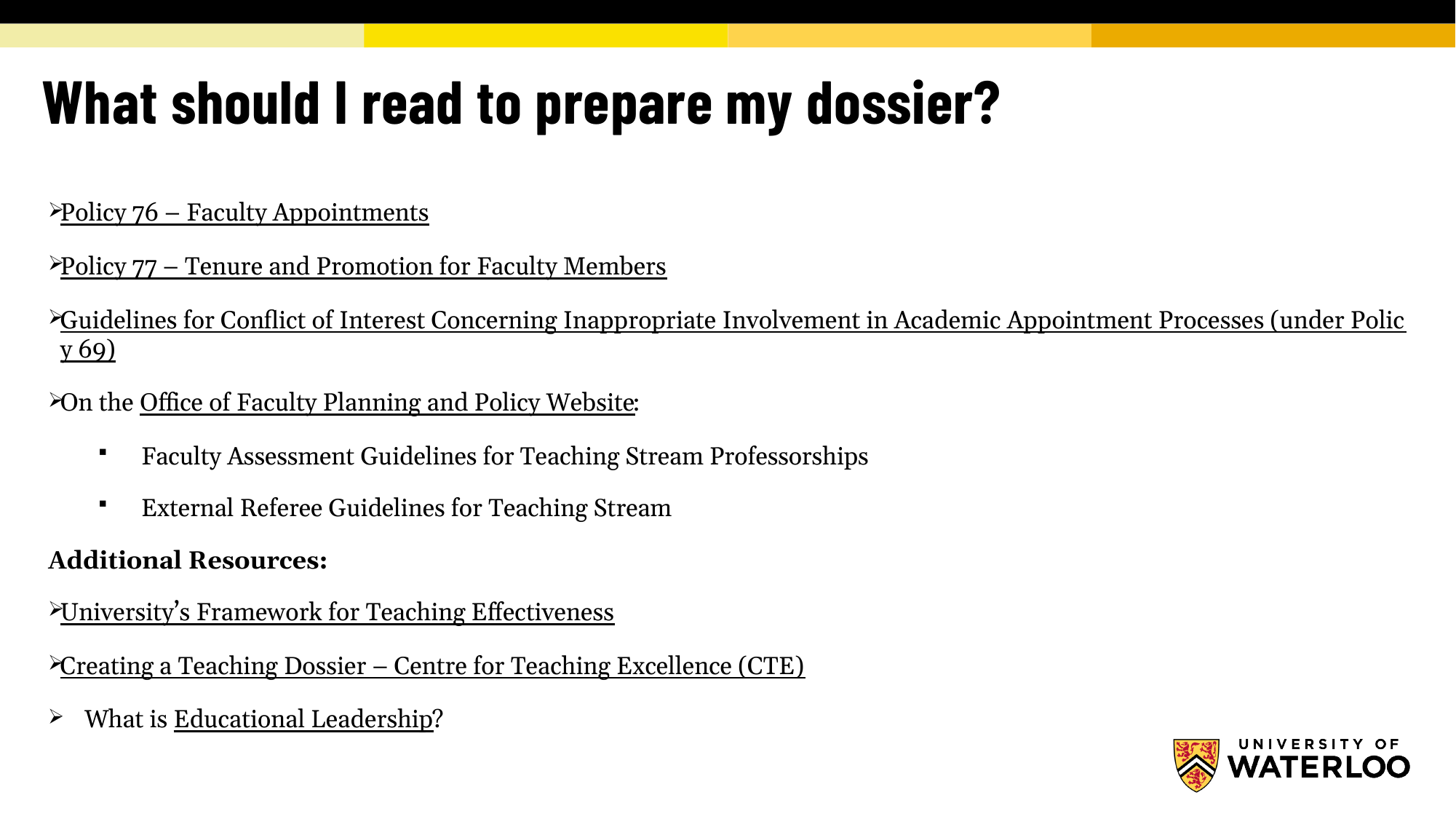

# What should I read to prepare my dossier?
Policy 76 – Faculty Appointments
Policy 77 – Tenure and Promotion for Faculty Members
Guidelines for Conflict of Interest Concerning Inappropriate Involvement in Academic Appointment Processes (under Policy 69)
On the Office of Faculty Planning and Policy Website:
Faculty Assessment Guidelines for Teaching Stream Professorships
External Referee Guidelines for Teaching Stream
Additional Resources:
University’s Framework for Teaching Effectiveness
Creating a Teaching Dossier – Centre for Teaching Excellence (CTE)
What is Educational Leadership?